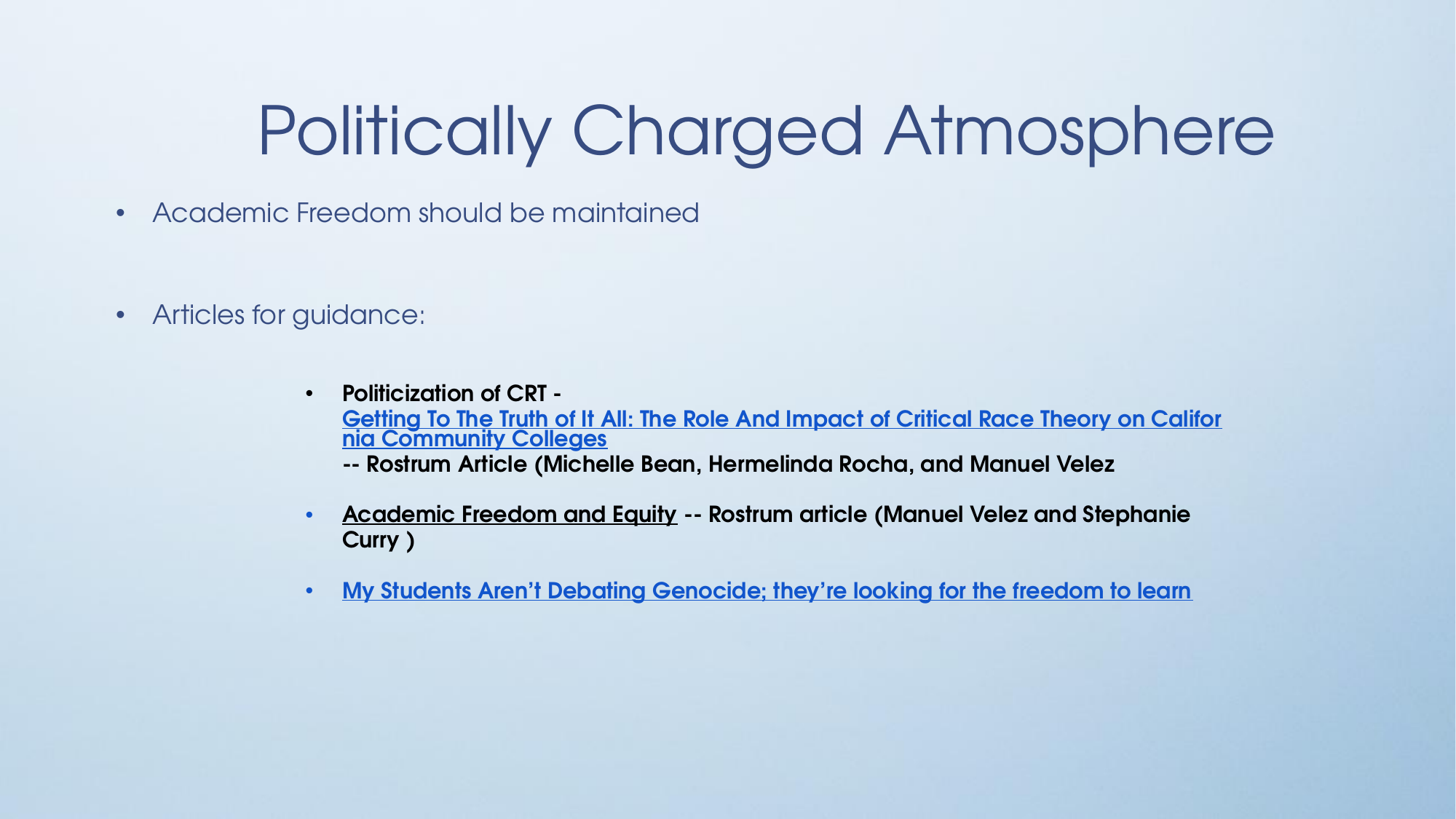

Politically Charged Atmosphere
Academic Freedom should be maintained

Articles for guidance:

Politicization of CRT - Getting To The Truth of It All: The Role And Impact of Critical Race Theory on California Community Colleges-- Rostrum Article (Michelle Bean, Hermelinda Rocha, and Manuel Velez

Academic Freedom and Equity -- Rostrum article (Manuel Velez and Stephanie Curry )

My Students Aren’t Debating Genocide; they’re looking for the freedom to learn